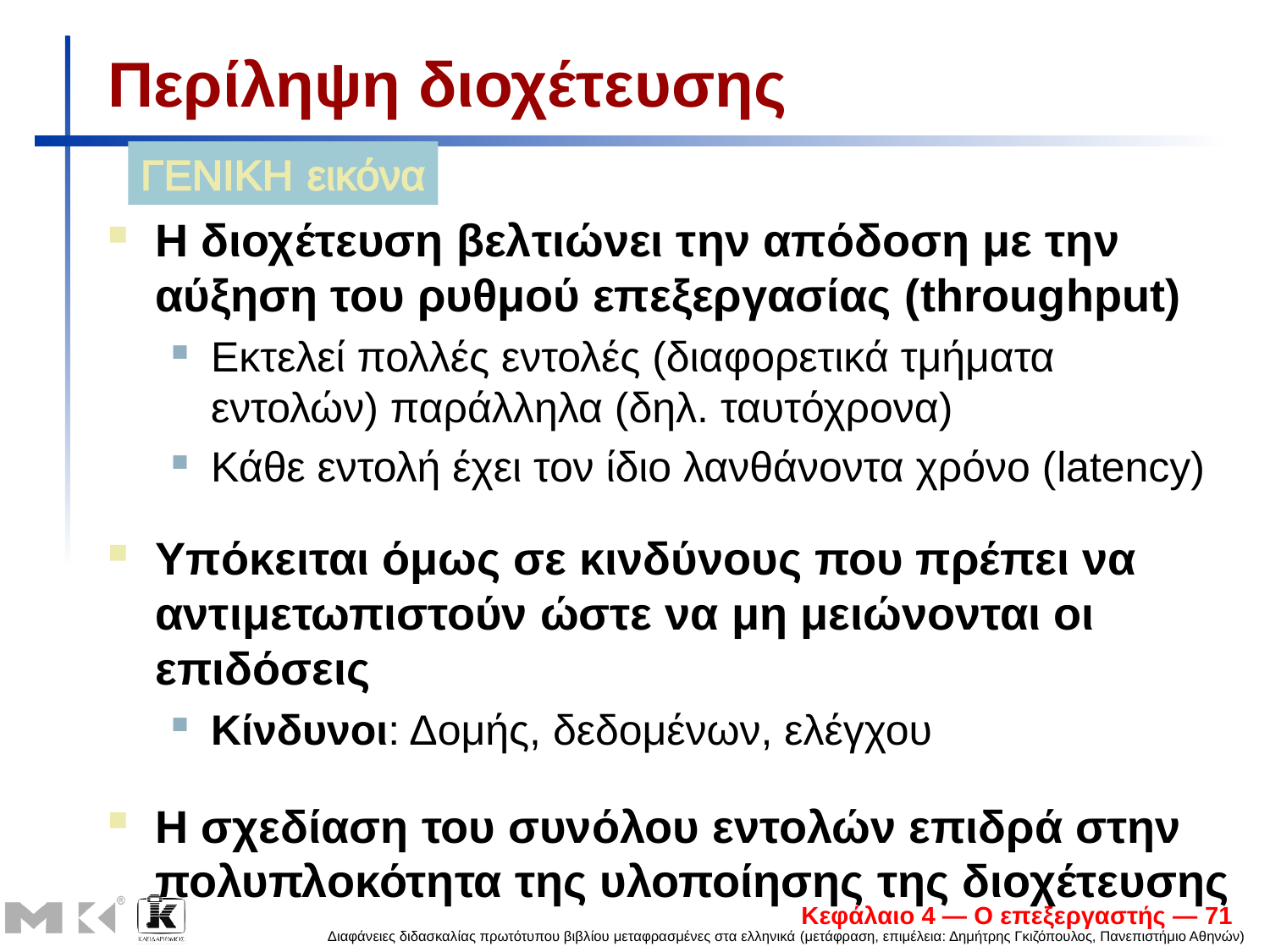

# Περίληψη διοχέτευσης
ΓΕΝΙΚΗ εικόνα
Η διοχέτευση βελτιώνει την απόδοση με την αύξηση του ρυθμού επεξεργασίας (throughput)
Εκτελεί πολλές εντολές (διαφορετικά τμήματα εντολών) παράλληλα (δηλ. ταυτόχρονα)
Κάθε εντολή έχει τον ίδιο λανθάνοντα χρόνο (latency)

Υπόκειται όμως σε κινδύνους που πρέπει να αντιμετωπιστούν ώστε να μη μειώνονται οι επιδόσεις
Κίνδυνοι: Δομής, δεδομένων, ελέγχου

Η σχεδίαση του συνόλου εντολών επιδρά στην πολυπλοκότητα της υλοποίησης της διοχέτευσης
Κεφάλαιο 4 — Ο επεξεργαστής — 71